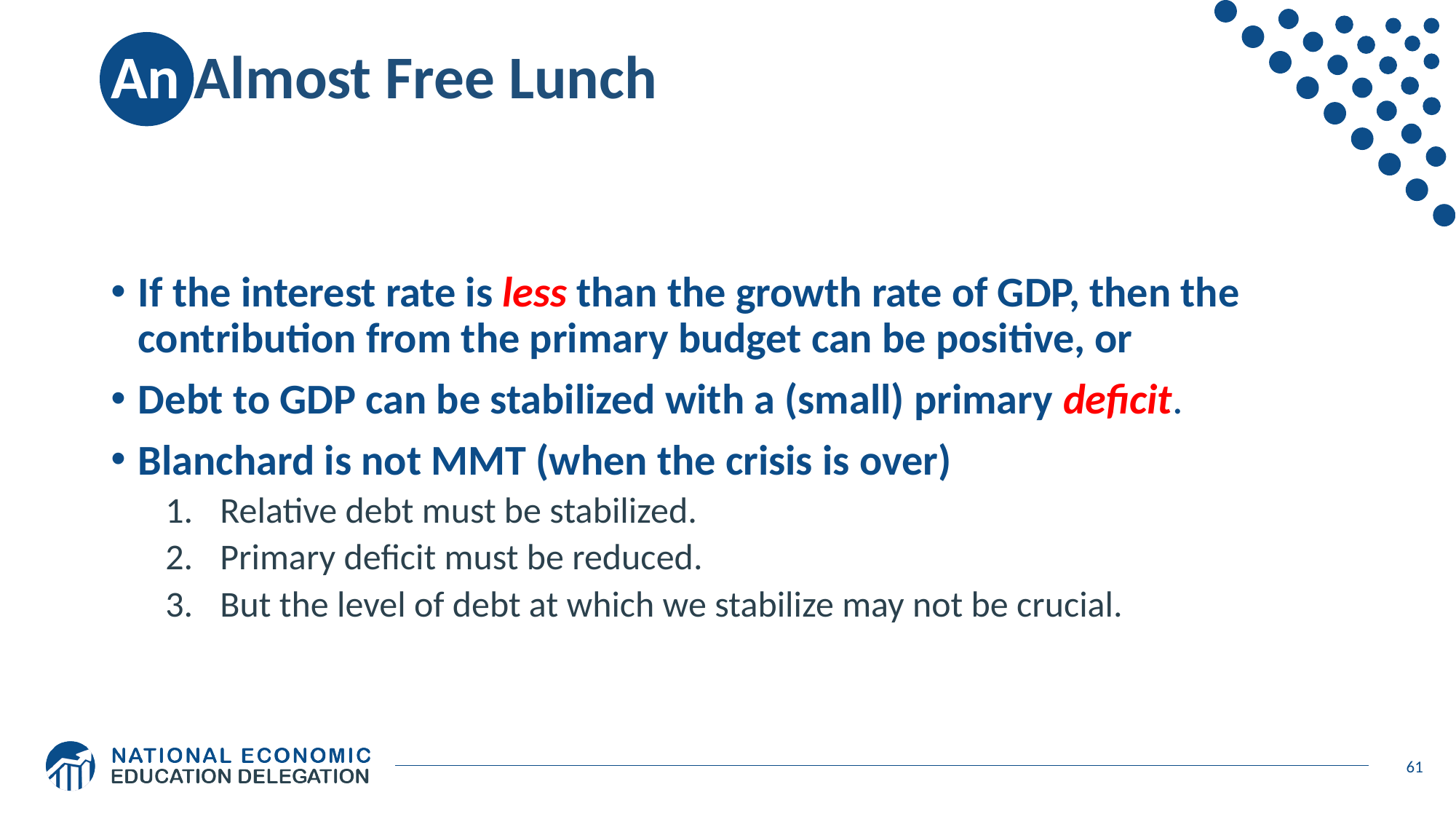

# An Almost Free Lunch
If the interest rate is less than the growth rate of GDP, then the contribution from the primary budget can be positive, or
Debt to GDP can be stabilized with a (small) primary deficit.
Blanchard is not MMT (when the crisis is over)
Relative debt must be stabilized.
Primary deficit must be reduced.
But the level of debt at which we stabilize may not be crucial.
61